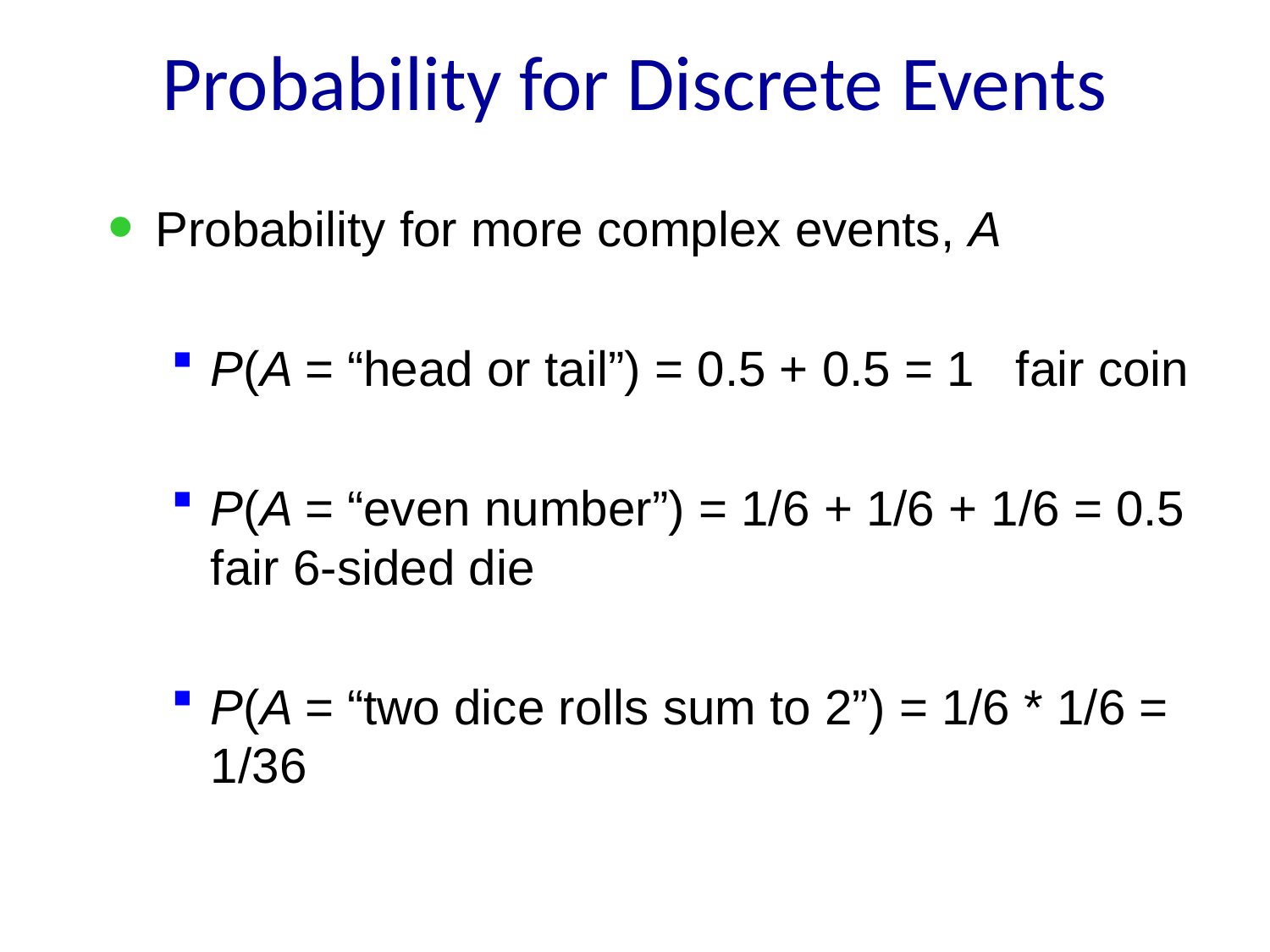

Probability for Discrete Events
Probability for more complex events, A

P(A = “head or tail”) = 0.5 + 0.5 = 1   fair coin

P(A = “even number”) = 1/6 + 1/6 + 1/6 = 0.5 fair 6-sided die

P(A = “two dice rolls sum to 2”) = 1/6 * 1/6 = 1/36